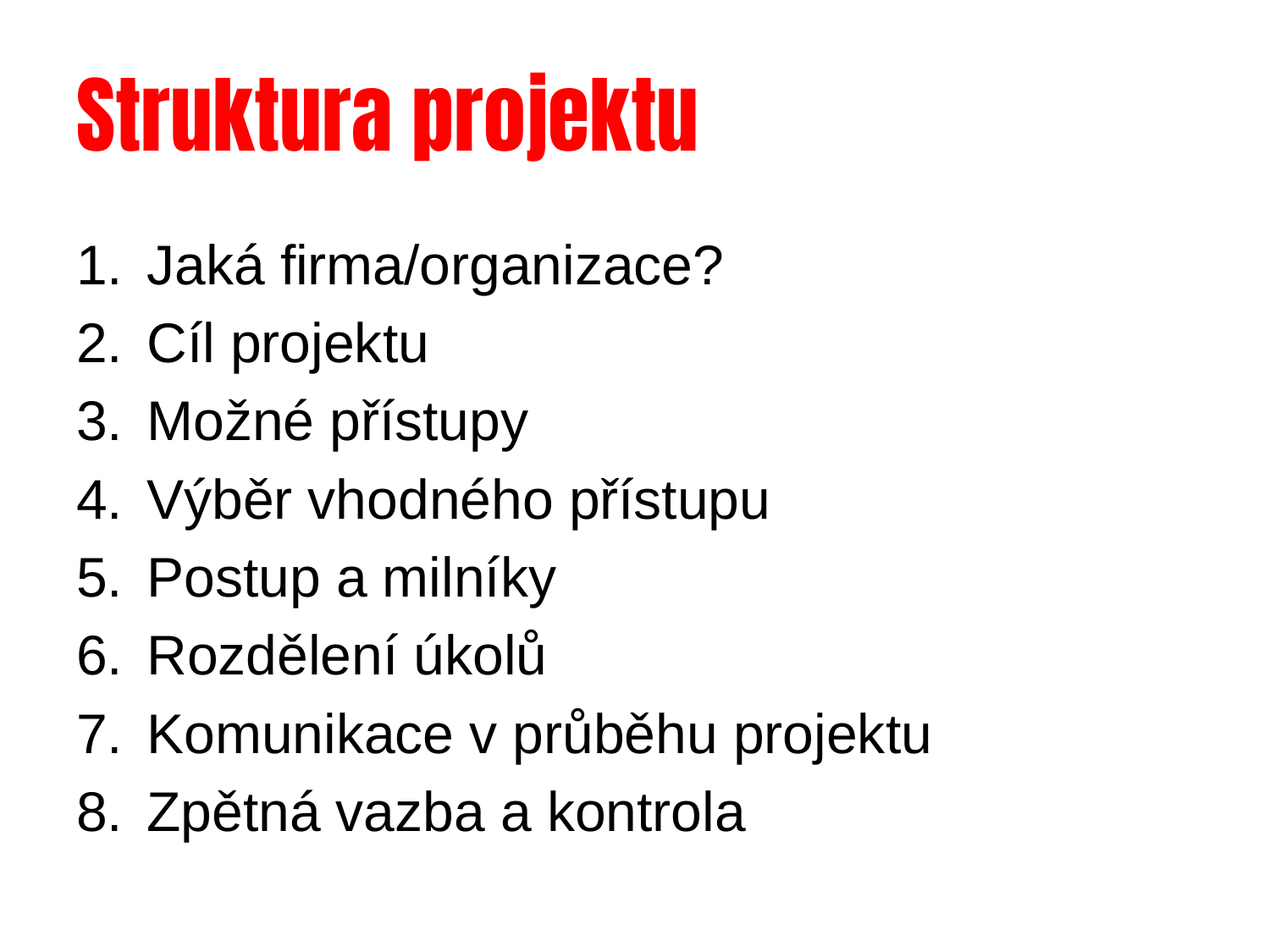

# Struktura projektu
Jaká firma/organizace?
Cíl projektu
Možné přístupy
Výběr vhodného přístupu
Postup a milníky
Rozdělení úkolů
Komunikace v průběhu projektu
Zpětná vazba a kontrola